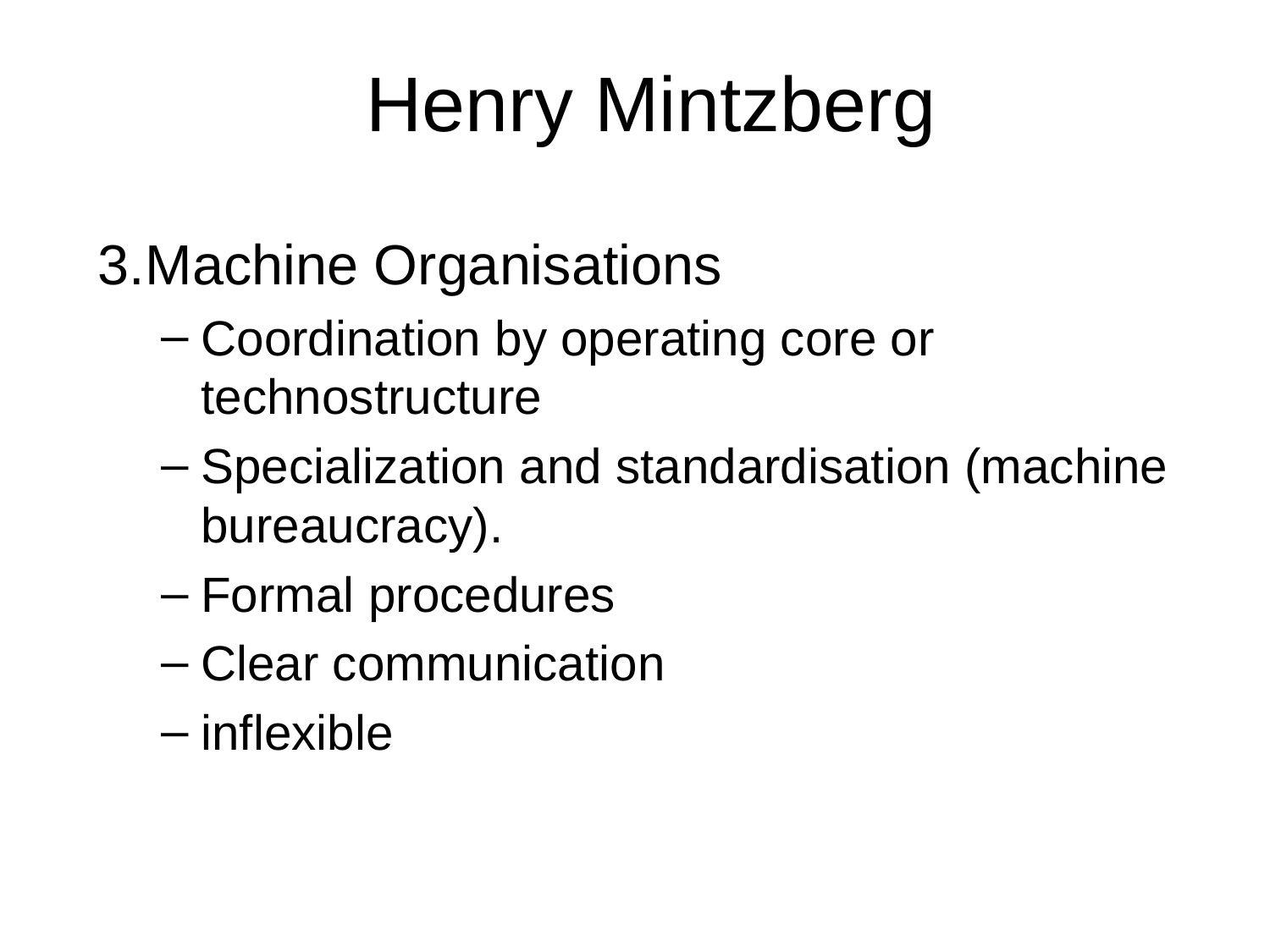

# Henry Mintzberg
3.	Machine Organisations
Coordination by operating core or technostructure
Specialization and standardisation (machine bureaucracy).
Formal procedures
Clear communication
inflexible